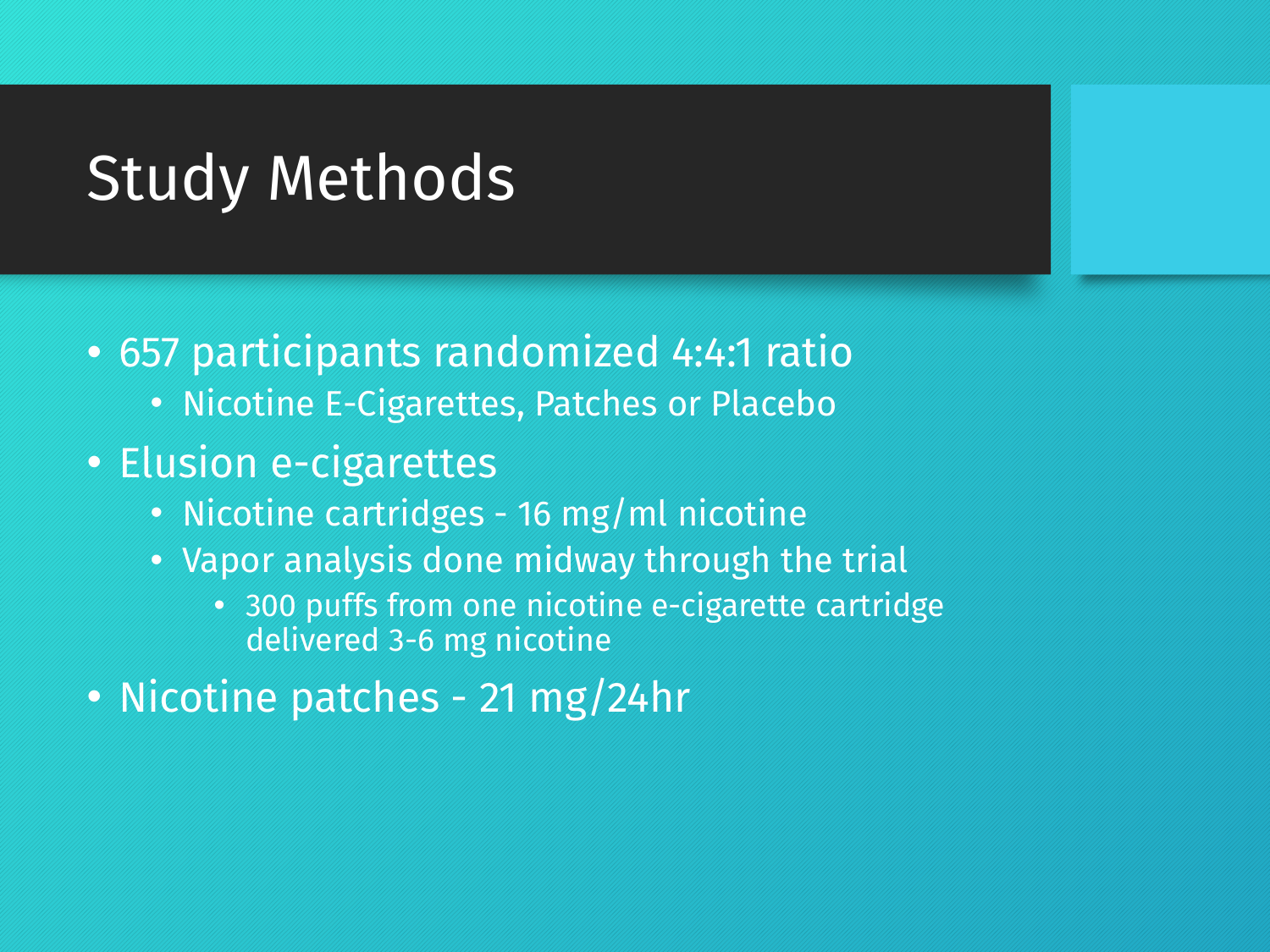

# Study Methods
657 participants randomized 4:4:1 ratio
Nicotine E-Cigarettes, Patches or Placebo
Elusion e-cigarettes
Nicotine cartridges - 16 mg/ml nicotine
Vapor analysis done midway through the trial
300 puffs from one nicotine e-cigarette cartridge delivered 3-6 mg nicotine
Nicotine patches - 21 mg/24hr